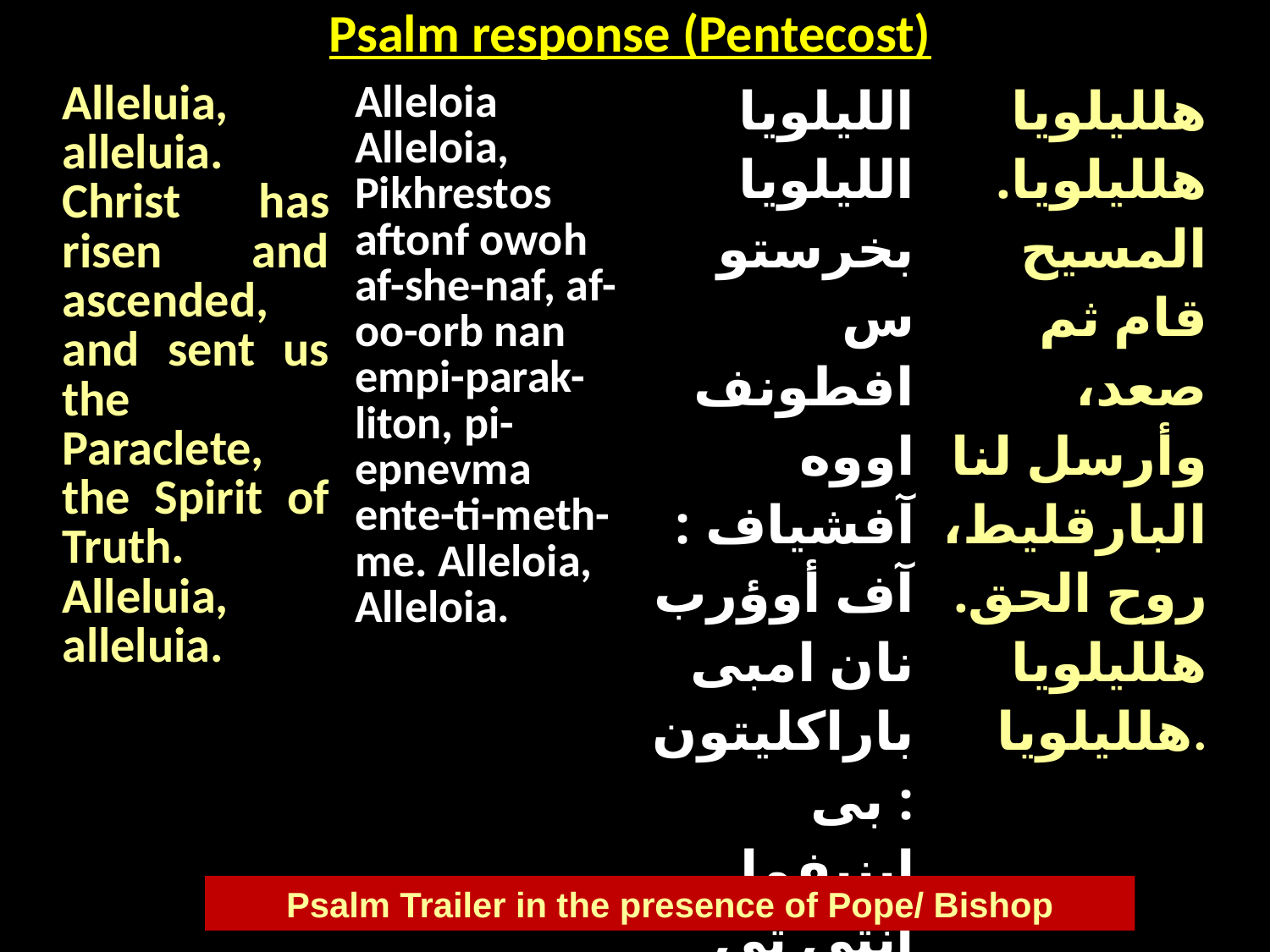

| Psalm response (Pentecost) |
| --- |
| Alleluia, alleluia. Christ has risen and ascended, and sent us the Paraclete, the Spirit of Truth. Alleluia, alleluia. | Alleloia Alleloia, Pikhrestos aftonf owoh af-she-naf, af-oo-orb nan empi-parak-liton, pi-epnevma ente-ti-meth-me. Alleloia, Alleloia. | الليلويا الليلويا بخرستوس افطونف اووه آفشياف : آف أوؤرب نان امبى باراكليتون : بى ابنيفما انتى تى ميثمى : الليلويا الليلويا | هلليلويا هلليلويا. المسيح قام ثم صعد، وأرسل لنا البارقليط، روح الحق. هلليلويا هلليلويا. |
| --- | --- | --- | --- |
Psalm Trailer in the presence of Pope/ Bishop